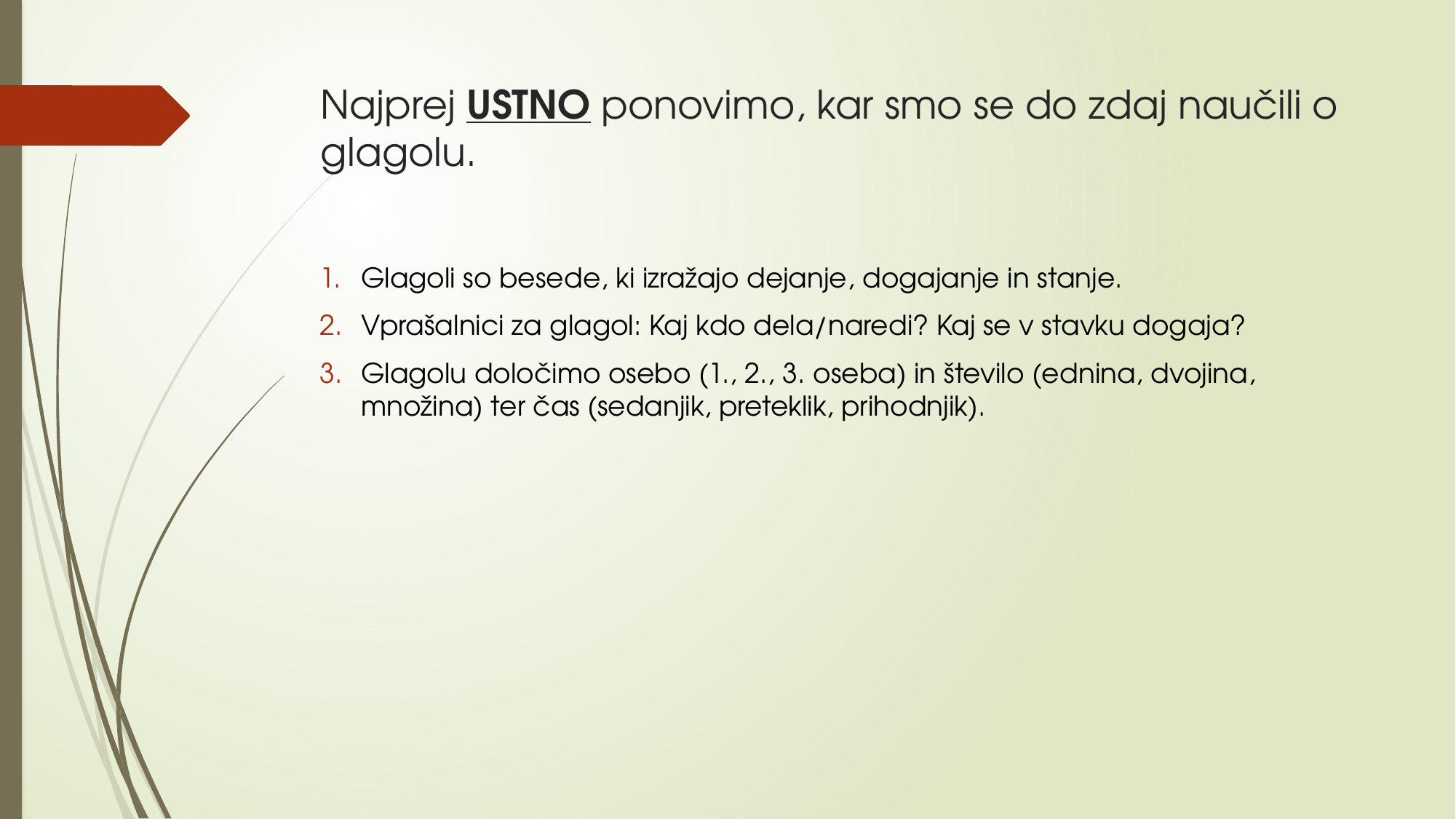

# Najprej USTNO ponovimo, kar smo se do zdaj naučili o glagolu.
Glagoli so besede, ki izražajo dejanje, dogajanje in stanje.
Vprašalnici za glagol: Kaj kdo dela/naredi? Kaj se v stavku dogaja?
Glagolu določimo osebo (1., 2., 3. oseba) in število (ednina, dvojina, množina) ter čas (sedanjik, preteklik, prihodnjik).